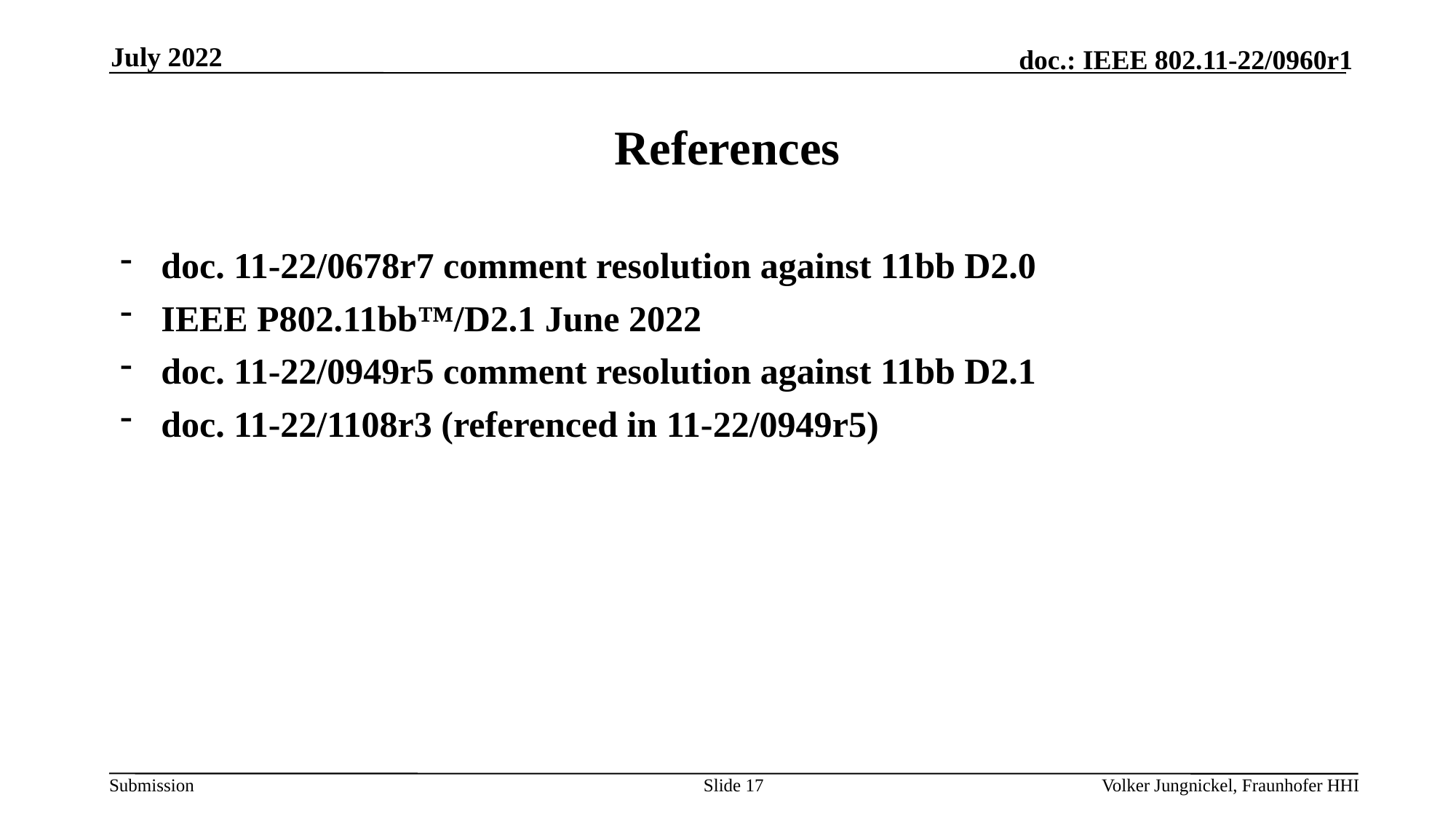

July 2022
# References
doc. 11-22/0678r7 comment resolution against 11bb D2.0
IEEE P802.11bb™/D2.1 June 2022
doc. 11-22/0949r5 comment resolution against 11bb D2.1
doc. 11-22/1108r3 (referenced in 11-22/0949r5)

Slide 17
Volker Jungnickel, Fraunhofer HHI